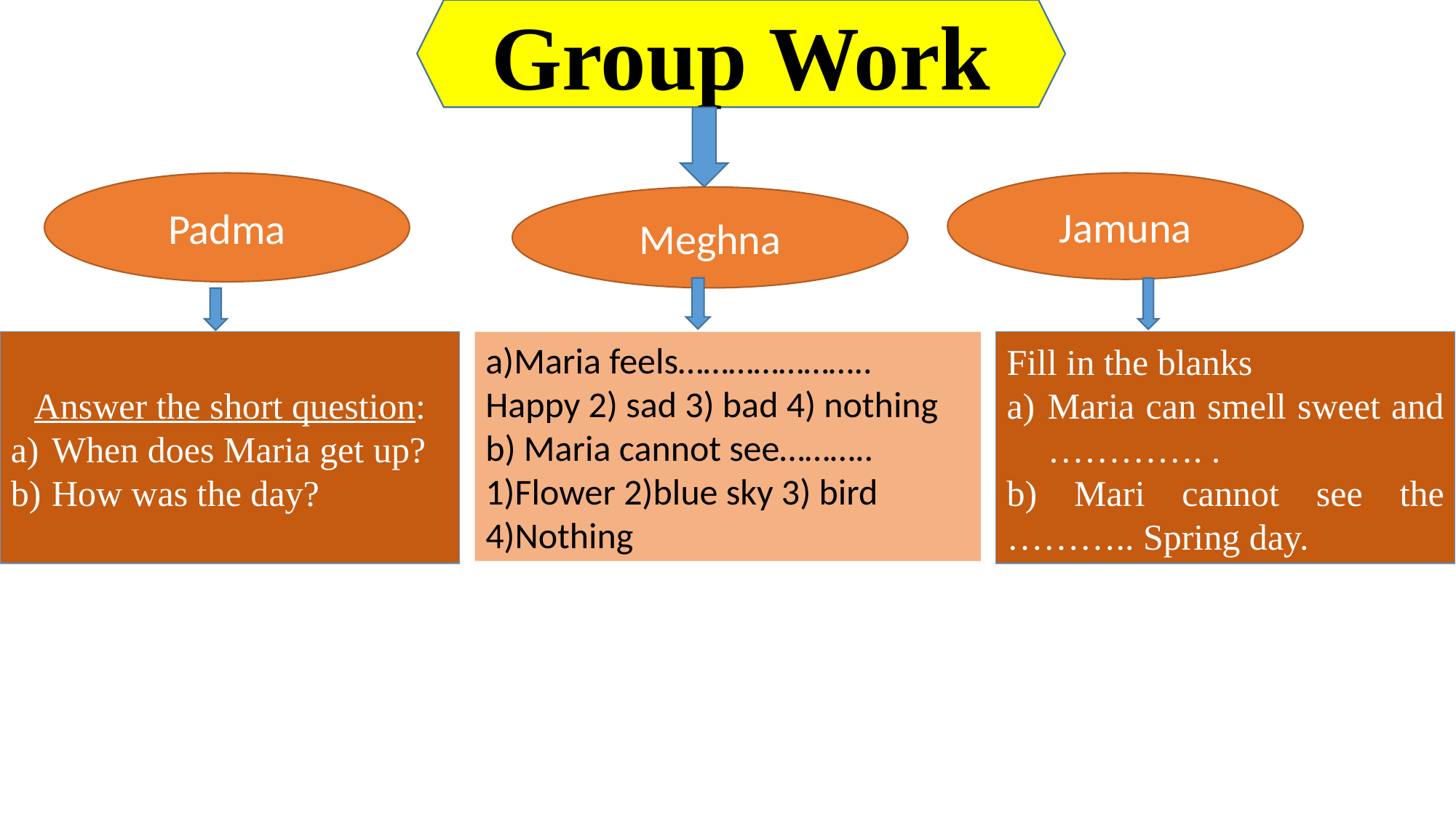

Group Work

Padma
Jamuna
Meghna

Answer the short question:
When does Maria get up?
How was the day?
a)Maria feels…………………..
Happy 2) sad 3) bad 4) nothing
b) Maria cannot see………..
1)Flower 2)blue sky 3) bird 4)Nothing
Fill in the blanks
Maria can smell sweet and …………. .
b) Mari cannot see the ……….. Spring day.